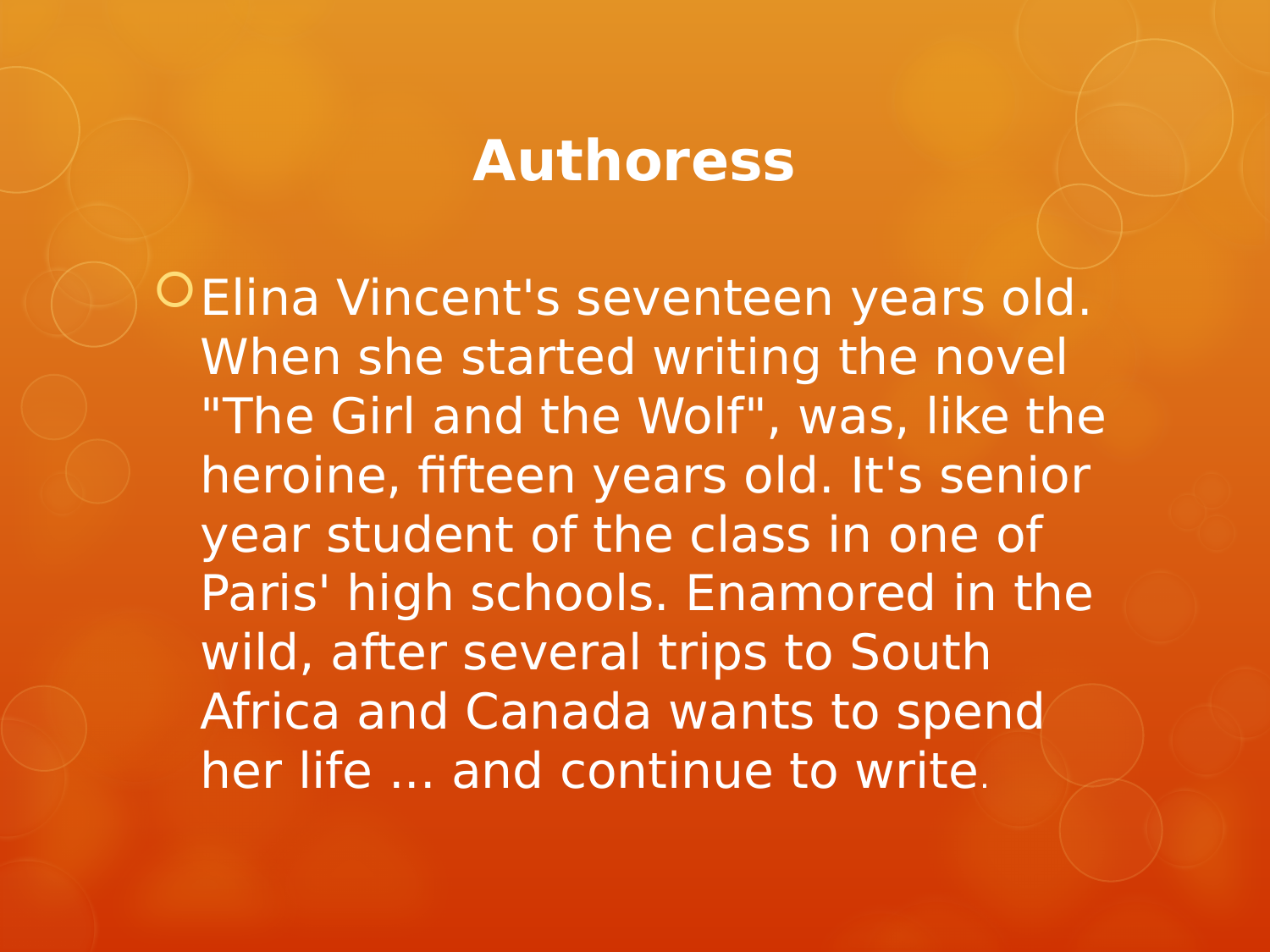

# Authoress
Elina Vincent's seventeen years old. When she started writing the novel "The Girl and the Wolf", was, like the heroine, fifteen years old. It's senior year student of the class in one of Paris' high schools. Enamored in the wild, after several trips to South Africa and Canada wants to spend her life ... and continue to write.